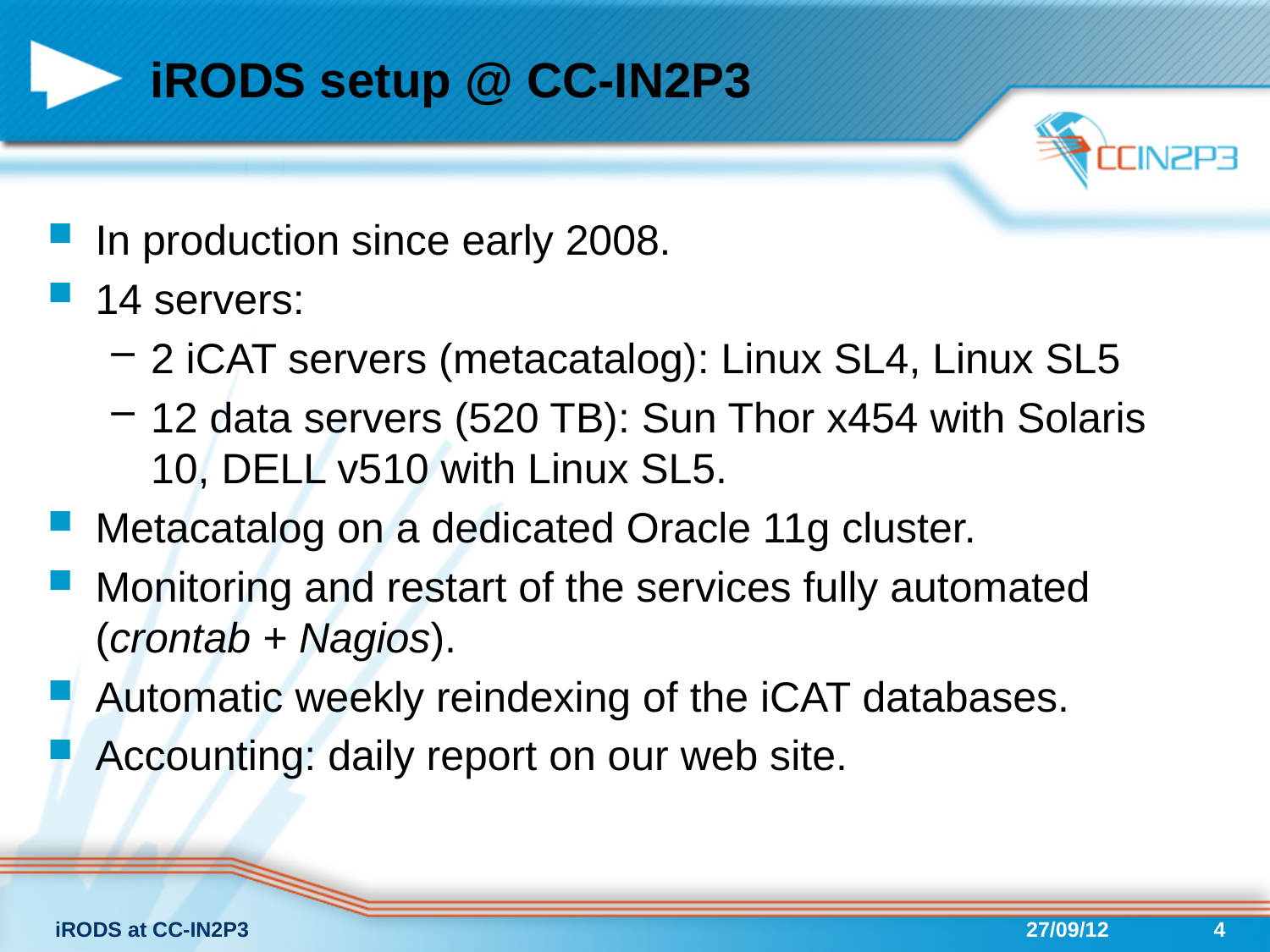

# iRODS setup @ CC-IN2P3
In production since early 2008.
14 servers:
2 iCAT servers (metacatalog): Linux SL4, Linux SL5
12 data servers (520 TB): Sun Thor x454 with Solaris 10, DELL v510 with Linux SL5.
Metacatalog on a dedicated Oracle 11g cluster.
Monitoring and restart of the services fully automated (crontab + Nagios).
Automatic weekly reindexing of the iCAT databases.
Accounting: daily report on our web site.
iRODS at CC-IN2P3
27/09/12
4